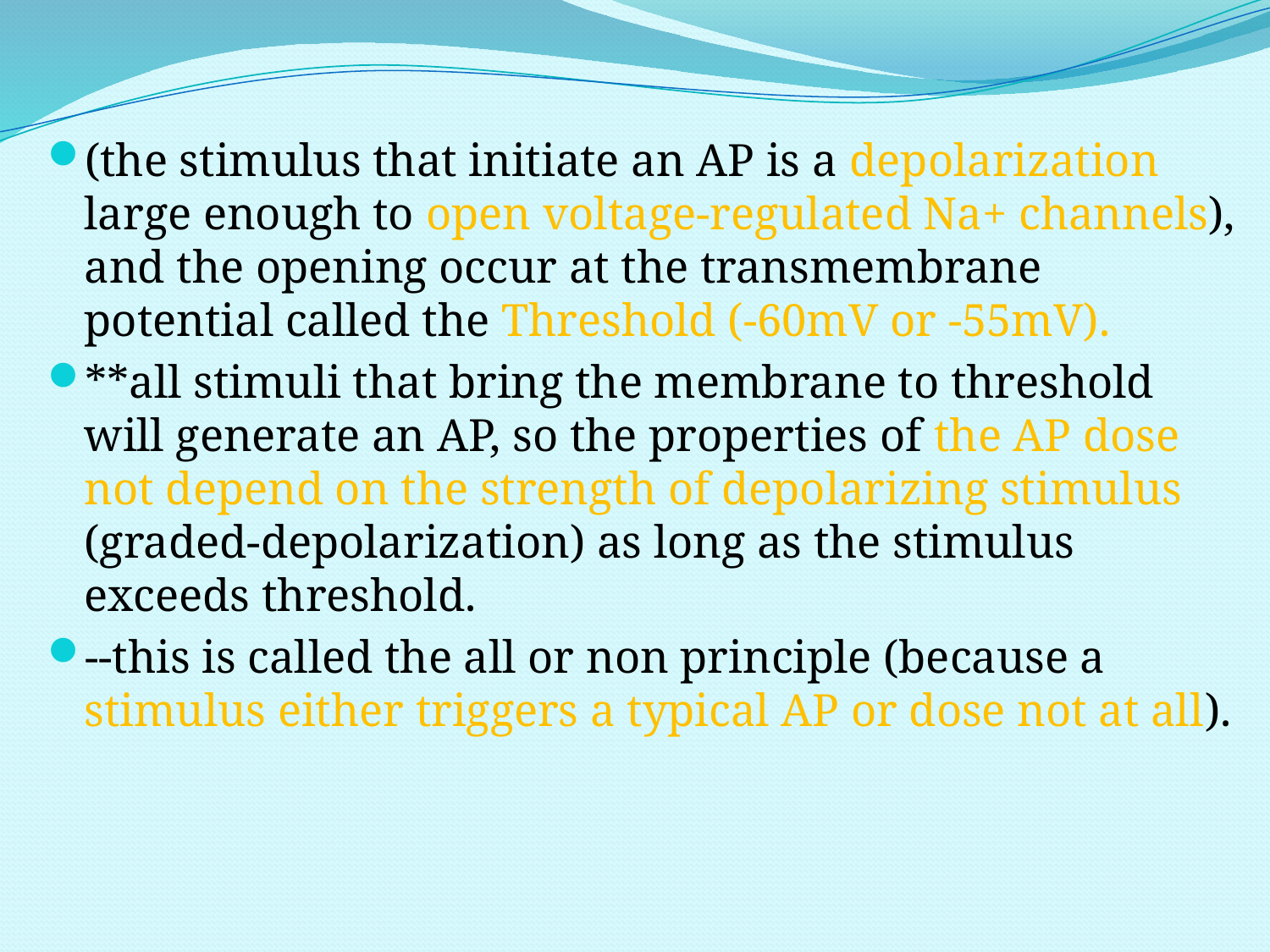

(the stimulus that initiate an AP is a depolarization large enough to open voltage-regulated Na+ channels), and the opening occur at the transmembrane potential called the Threshold (-60mV or -55mV).
**all stimuli that bring the membrane to threshold will generate an AP, so the properties of the AP dose not depend on the strength of depolarizing stimulus (graded-depolarization) as long as the stimulus exceeds threshold.
--this is called the all or non principle (because a stimulus either triggers a typical AP or dose not at all).